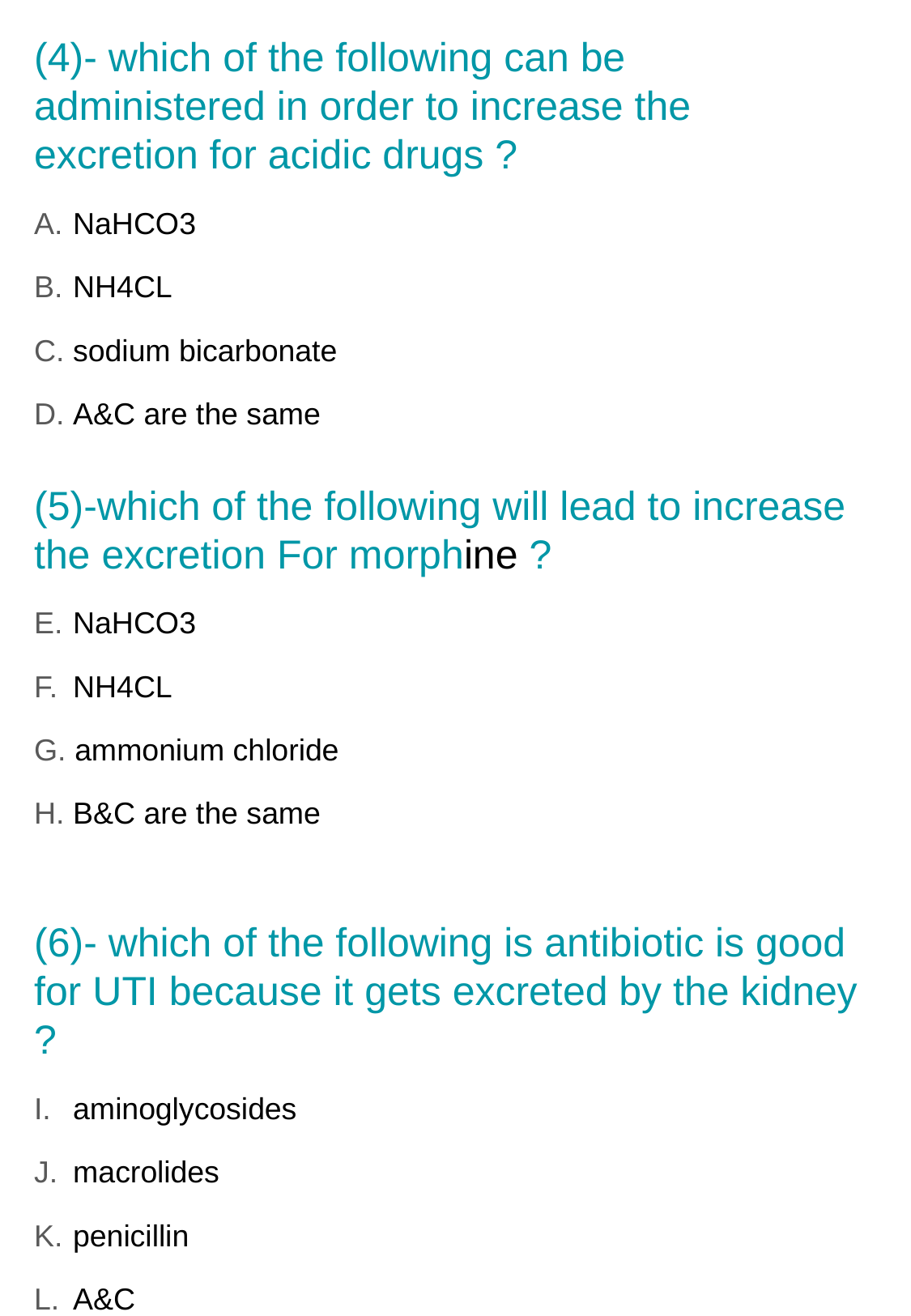

(4)- which of the following can be administered in order to increase the excretion for acidic drugs ?
 NaHCO3
 NH4CL
 sodium bicarbonate
 A&C are the same

(5)-which of the following will lead to increase the excretion For morphine ?
 NaHCO3
 NH4CL
 ammonium chloride
 B&C are the same

(6)- which of the following is antibiotic is good for UTI because it gets excreted by the kidney ?
 aminoglycosides
 macrolides
 penicillin
 A&C